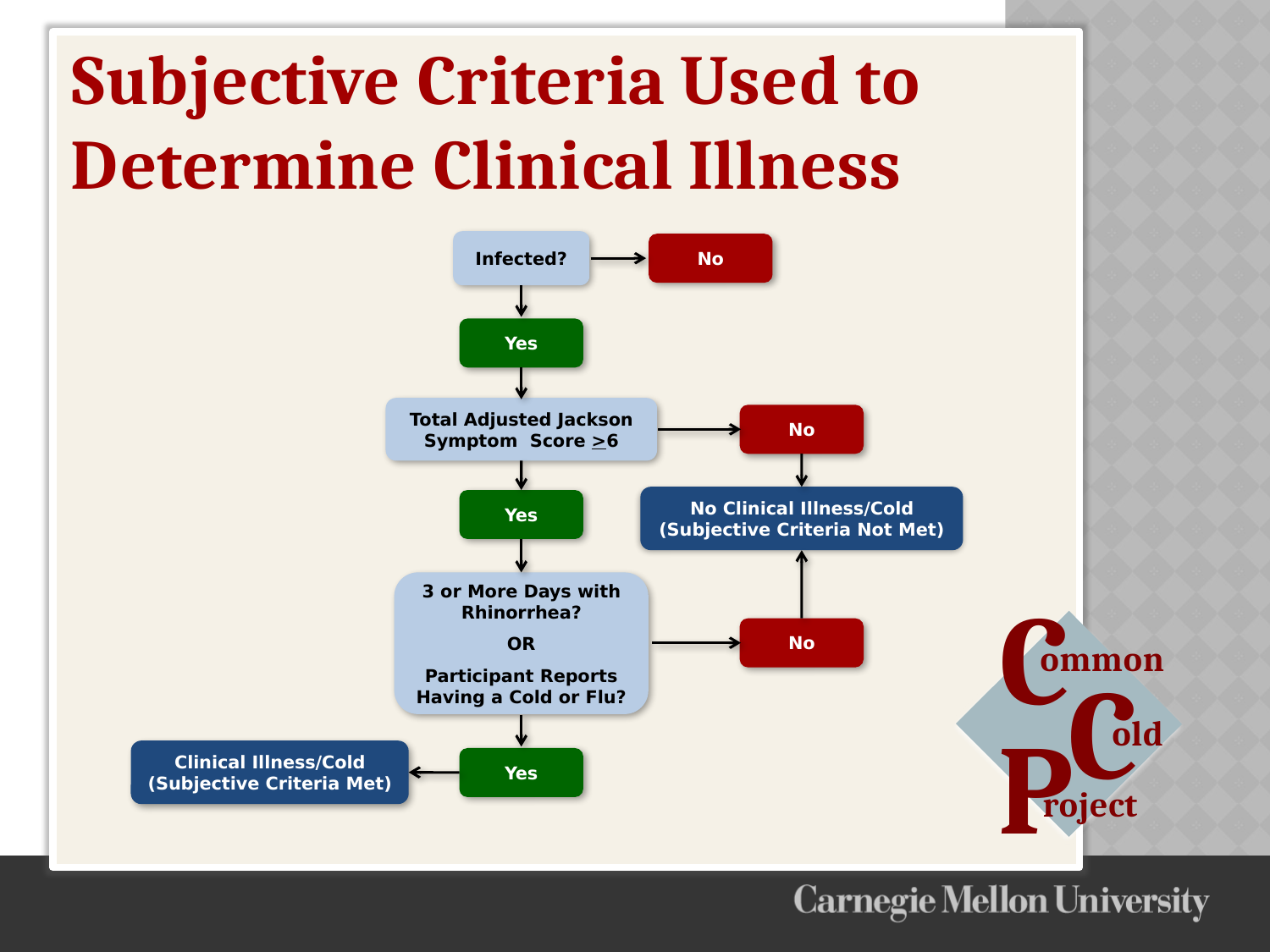

# Subjective Criteria Used to Determine Clinical Illness
Infected?
No
Yes
Total Adjusted Jackson Symptom  Score >6
No
No Clinical Illness/Cold (Subjective Criteria Not Met)
Yes
3 or More Days with Rhinorrhea?
OR
Participant Reports Having a Cold or Flu?
No
Clinical Illness/Cold
(Subjective Criteria Met)
Yes